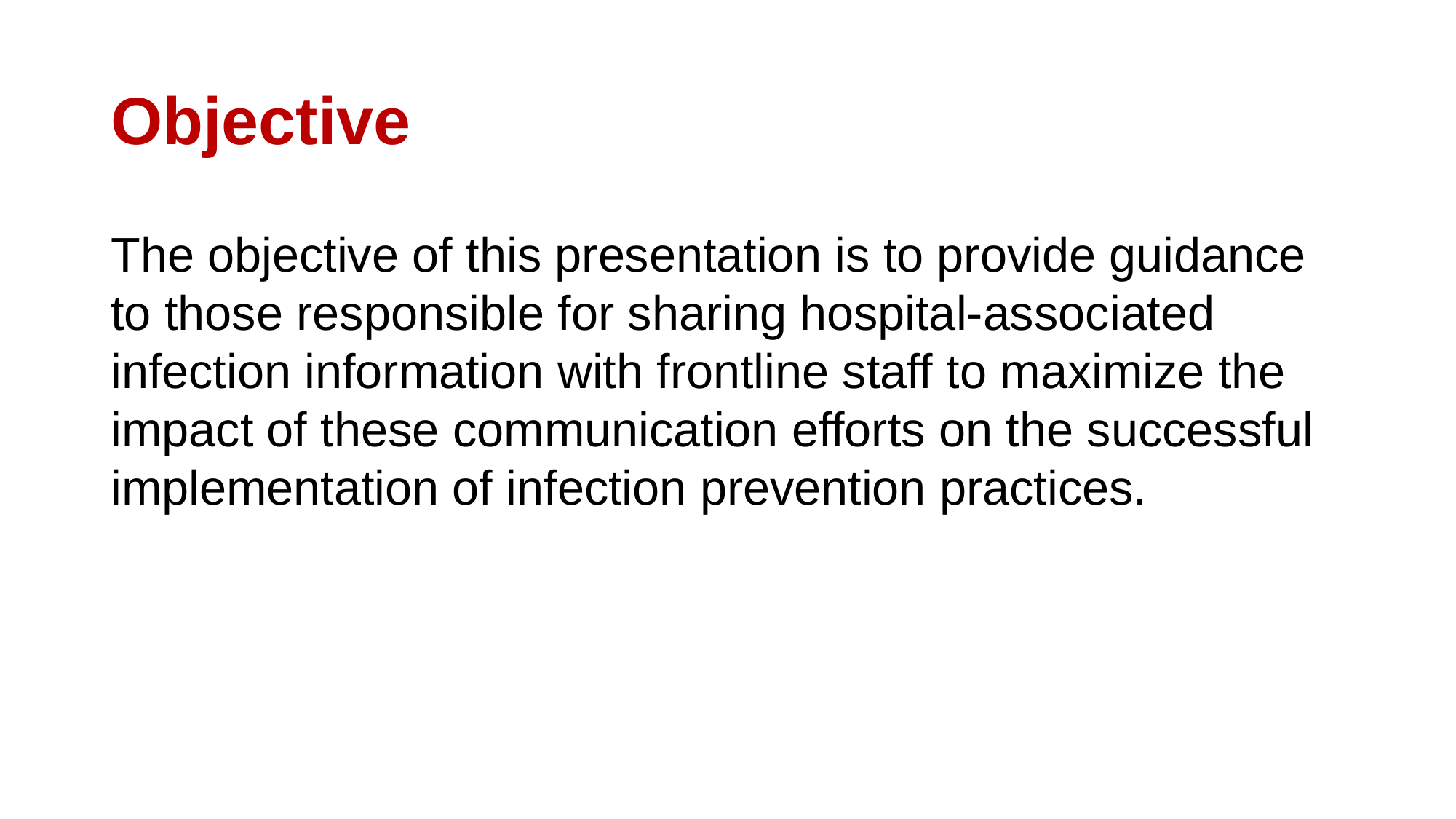

# Objective
The objective of this presentation is to provide guidance to those responsible for sharing hospital-associated infection information with frontline staff to maximize the impact of these communication efforts on the successful implementation of infection prevention practices.